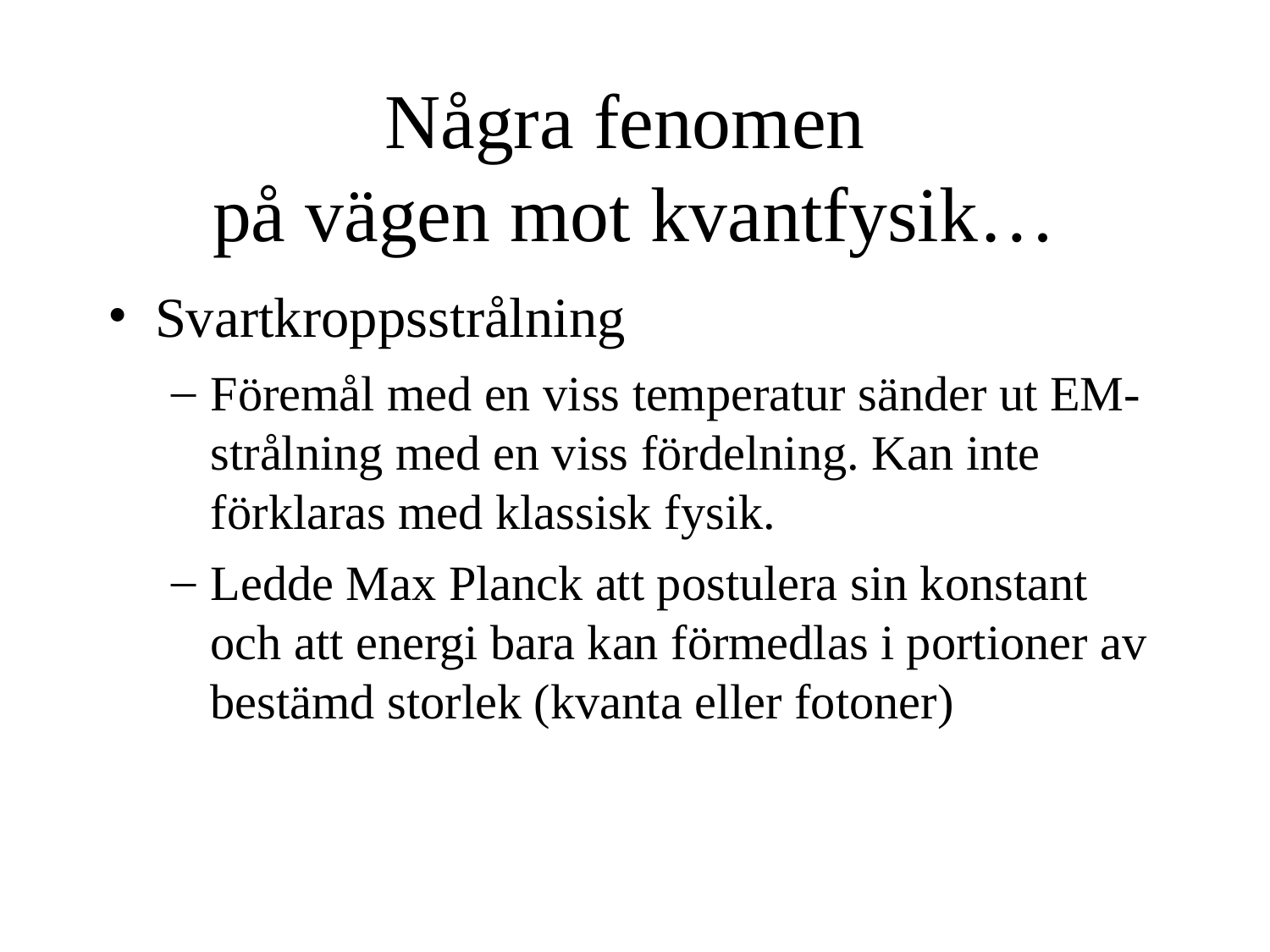

Några fenomen
på vägen mot kvantfysik…
Svartkroppsstrålning
Föremål med en viss temperatur sänder ut EM-strålning med en viss fördelning. Kan inte förklaras med klassisk fysik.
Ledde Max Planck att postulera sin konstant och att energi bara kan förmedlas i portioner av bestämd storlek (kvanta eller fotoner)